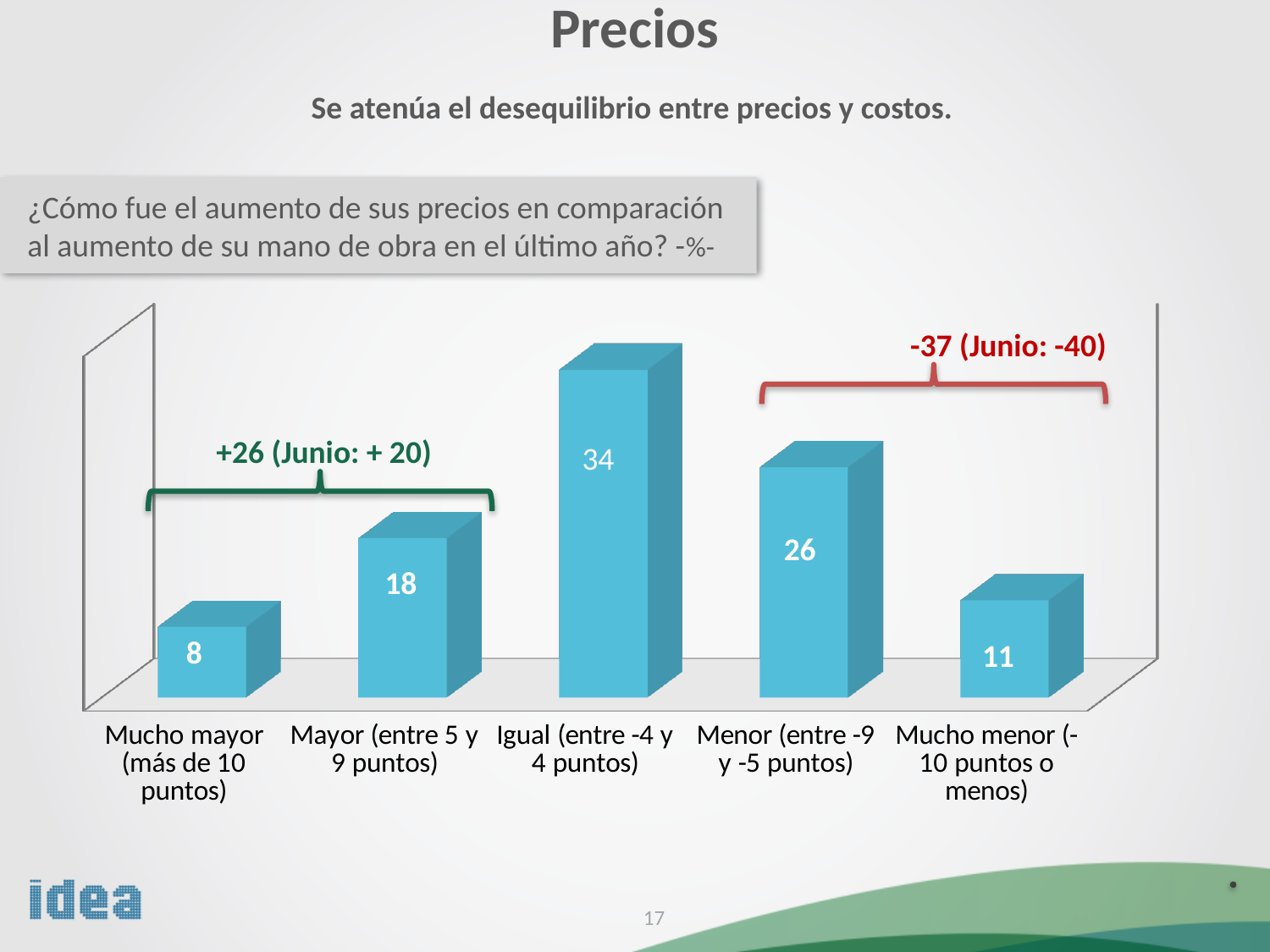

Precios
Se atenúa el desequilibrio entre precios y costos.
¿Cómo fue el aumento de sus precios en comparación al aumento de su mano de obra en el último año? -%-

[unsupported chart]

-37 (Junio: -40)

+26 (Junio: + 20)

17